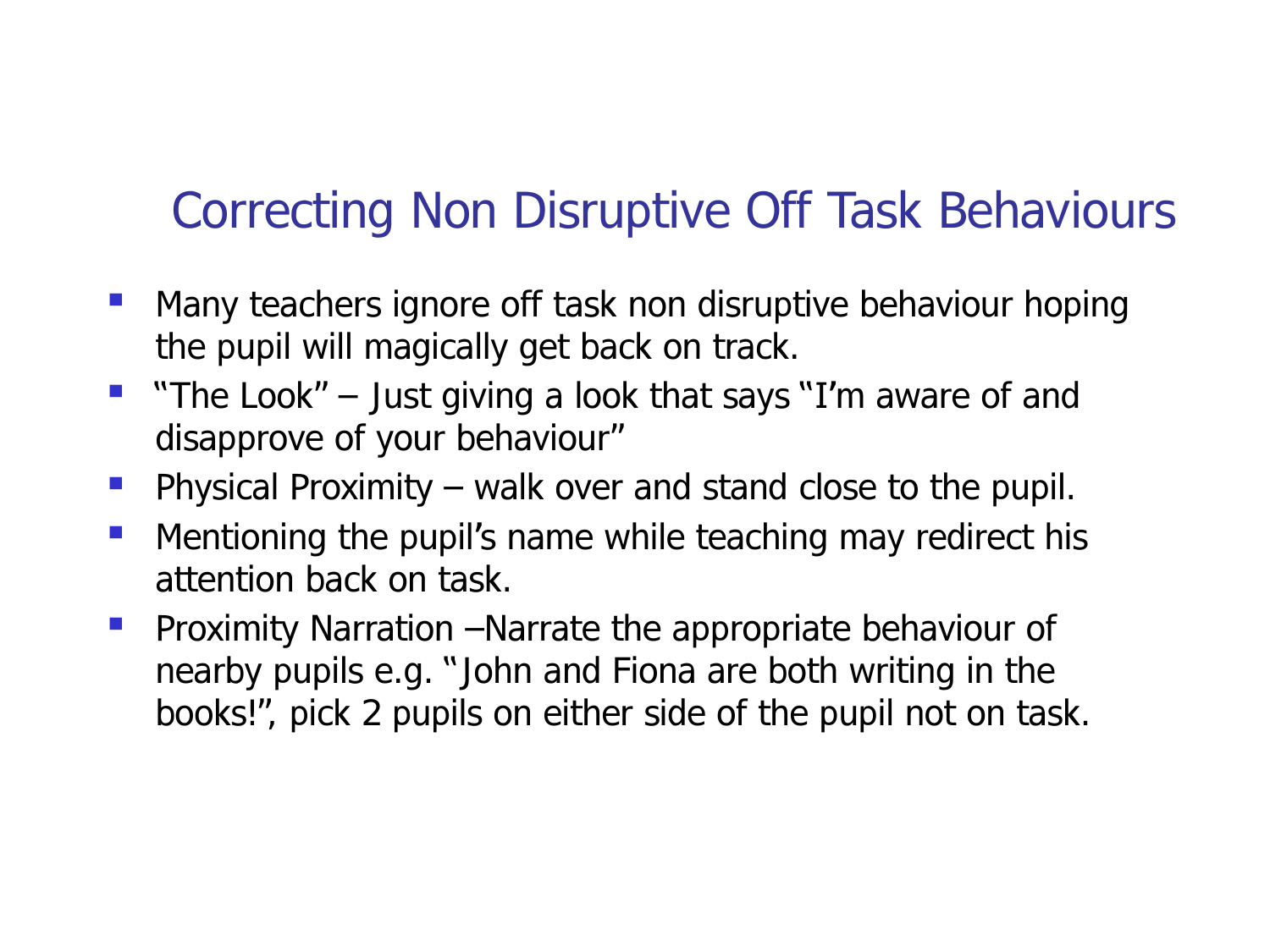

# Correcting Non Disruptive Off Task Behaviours
Many teachers ignore off task non disruptive behaviour hoping the pupil will magically get back on track.
“The Look” – Just giving a look that says “I’m aware of and disapprove of your behaviour”
Physical Proximity – walk over and stand close to the pupil.
Mentioning the pupil’s name while teaching may redirect his attention back on task.
Proximity Narration –Narrate the appropriate behaviour of nearby pupils e.g. “John and Fiona are both writing in the books!”, pick 2 pupils on either side of the pupil not on task.